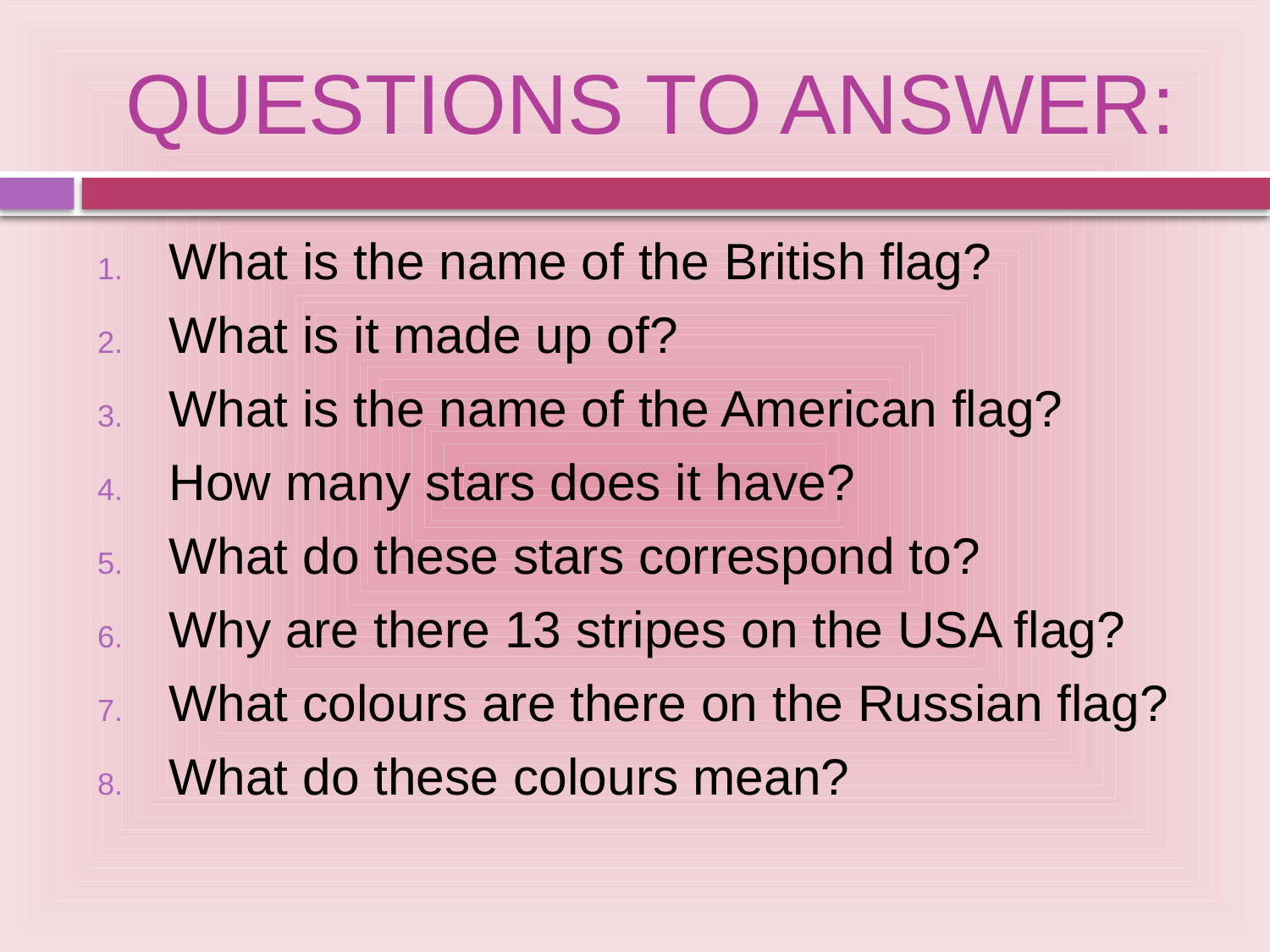

# QUESTIONS TO ANSWER:
What is the name of the British flag?
What is it made up of?
What is the name of the American flag?
How many stars does it have?
What do these stars correspond to?
Why are there 13 stripes on the USA flag?
What colours are there on the Russian flag?
What do these colours mean?